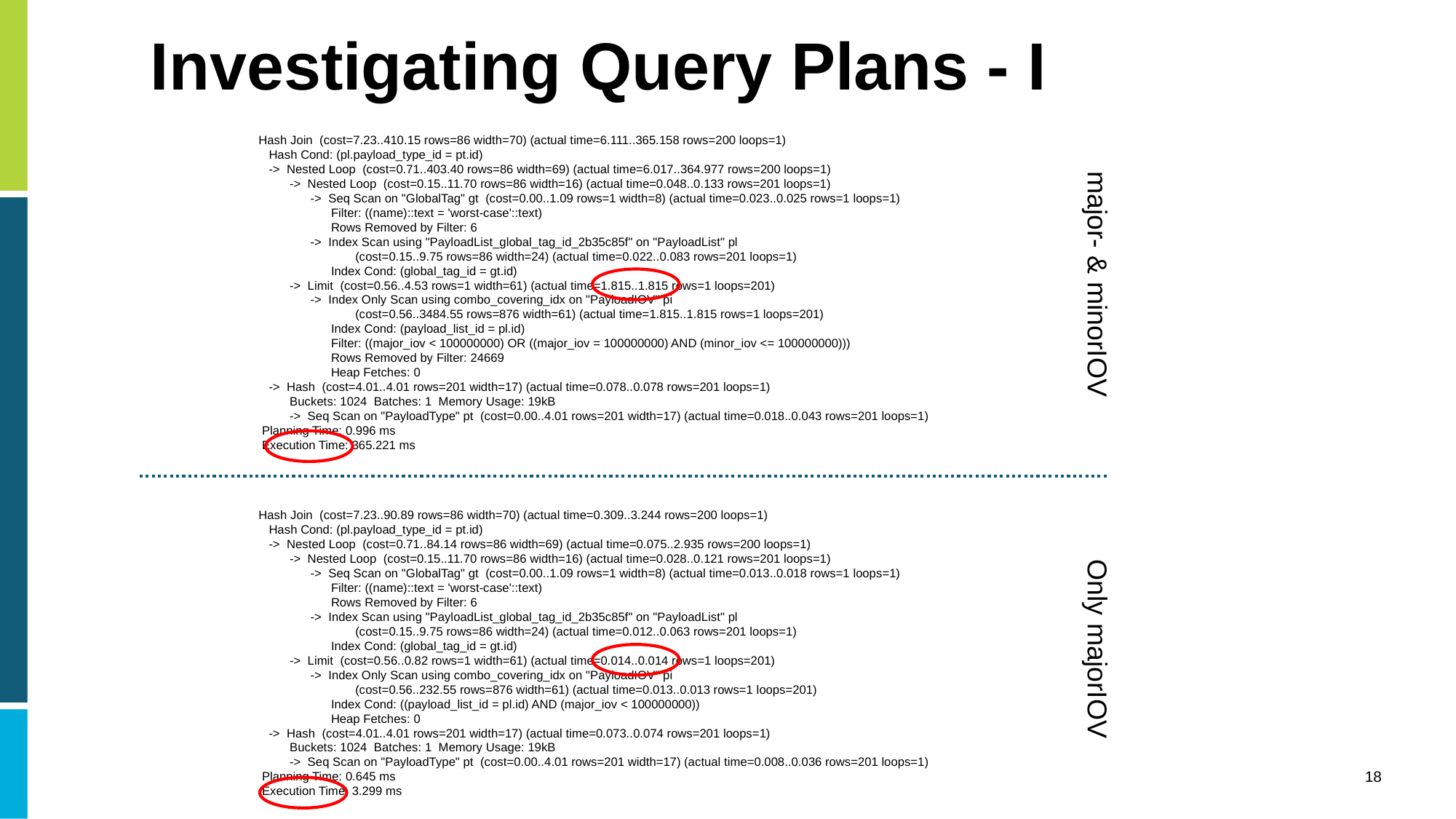

# Investigating Query Plans - I
Hash Join  (cost=7.23..410.15 rows=86 width=70) (actual time=6.111..365.158 rows=200 loops=1)
   Hash Cond: (pl.payload_type_id = pt.id)
   ->  Nested Loop  (cost=0.71..403.40 rows=86 width=69) (actual time=6.017..364.977 rows=200 loops=1)
         ->  Nested Loop  (cost=0.15..11.70 rows=86 width=16) (actual time=0.048..0.133 rows=201 loops=1)
               ->  Seq Scan on "GlobalTag" gt  (cost=0.00..1.09 rows=1 width=8) (actual time=0.023..0.025 rows=1 loops=1)
                     Filter: ((name)::text = 'worst-case'::text)
                     Rows Removed by Filter: 6
               ->  Index Scan using "PayloadList_global_tag_id_2b35c85f" on "PayloadList" pl
                            (cost=0.15..9.75 rows=86 width=24) (actual time=0.022..0.083 rows=201 loops=1)
                     Index Cond: (global_tag_id = gt.id)
         ->  Limit  (cost=0.56..4.53 rows=1 width=61) (actual time=1.815..1.815 rows=1 loops=201)
               ->  Index Only Scan using combo_covering_idx on "PayloadIOV" pi
                            (cost=0.56..3484.55 rows=876 width=61) (actual time=1.815..1.815 rows=1 loops=201)
                     Index Cond: (payload_list_id = pl.id)
                     Filter: ((major_iov < 100000000) OR ((major_iov = 100000000) AND (minor_iov <= 100000000)))
                     Rows Removed by Filter: 24669
                     Heap Fetches: 0
   ->  Hash  (cost=4.01..4.01 rows=201 width=17) (actual time=0.078..0.078 rows=201 loops=1)
         Buckets: 1024  Batches: 1  Memory Usage: 19kB
         ->  Seq Scan on "PayloadType" pt  (cost=0.00..4.01 rows=201 width=17) (actual time=0.018..0.043 rows=201 loops=1)
 Planning Time: 0.996 ms
 Execution Time: 365.221 ms
major- & minorIOV

Hash Join  (cost=7.23..90.89 rows=86 width=70) (actual time=0.309..3.244 rows=200 loops=1)
   Hash Cond: (pl.payload_type_id = pt.id)
   ->  Nested Loop  (cost=0.71..84.14 rows=86 width=69) (actual time=0.075..2.935 rows=200 loops=1)
         ->  Nested Loop  (cost=0.15..11.70 rows=86 width=16) (actual time=0.028..0.121 rows=201 loops=1)
               ->  Seq Scan on "GlobalTag" gt  (cost=0.00..1.09 rows=1 width=8) (actual time=0.013..0.018 rows=1 loops=1)
                     Filter: ((name)::text = 'worst-case'::text)
                     Rows Removed by Filter: 6
               ->  Index Scan using "PayloadList_global_tag_id_2b35c85f" on "PayloadList" pl
                            (cost=0.15..9.75 rows=86 width=24) (actual time=0.012..0.063 rows=201 loops=1)
                     Index Cond: (global_tag_id = gt.id)
         ->  Limit  (cost=0.56..0.82 rows=1 width=61) (actual time=0.014..0.014 rows=1 loops=201)
               ->  Index Only Scan using combo_covering_idx on "PayloadIOV" pi
                            (cost=0.56..232.55 rows=876 width=61) (actual time=0.013..0.013 rows=1 loops=201)
                     Index Cond: ((payload_list_id = pl.id) AND (major_iov < 100000000))
                     Heap Fetches: 0
   ->  Hash  (cost=4.01..4.01 rows=201 width=17) (actual time=0.073..0.074 rows=201 loops=1)
         Buckets: 1024  Batches: 1  Memory Usage: 19kB
         ->  Seq Scan on "PayloadType" pt  (cost=0.00..4.01 rows=201 width=17) (actual time=0.008..0.036 rows=201 loops=1)
 Planning Time: 0.645 ms
 Execution Time: 3.299 ms
Only majorIOV

18